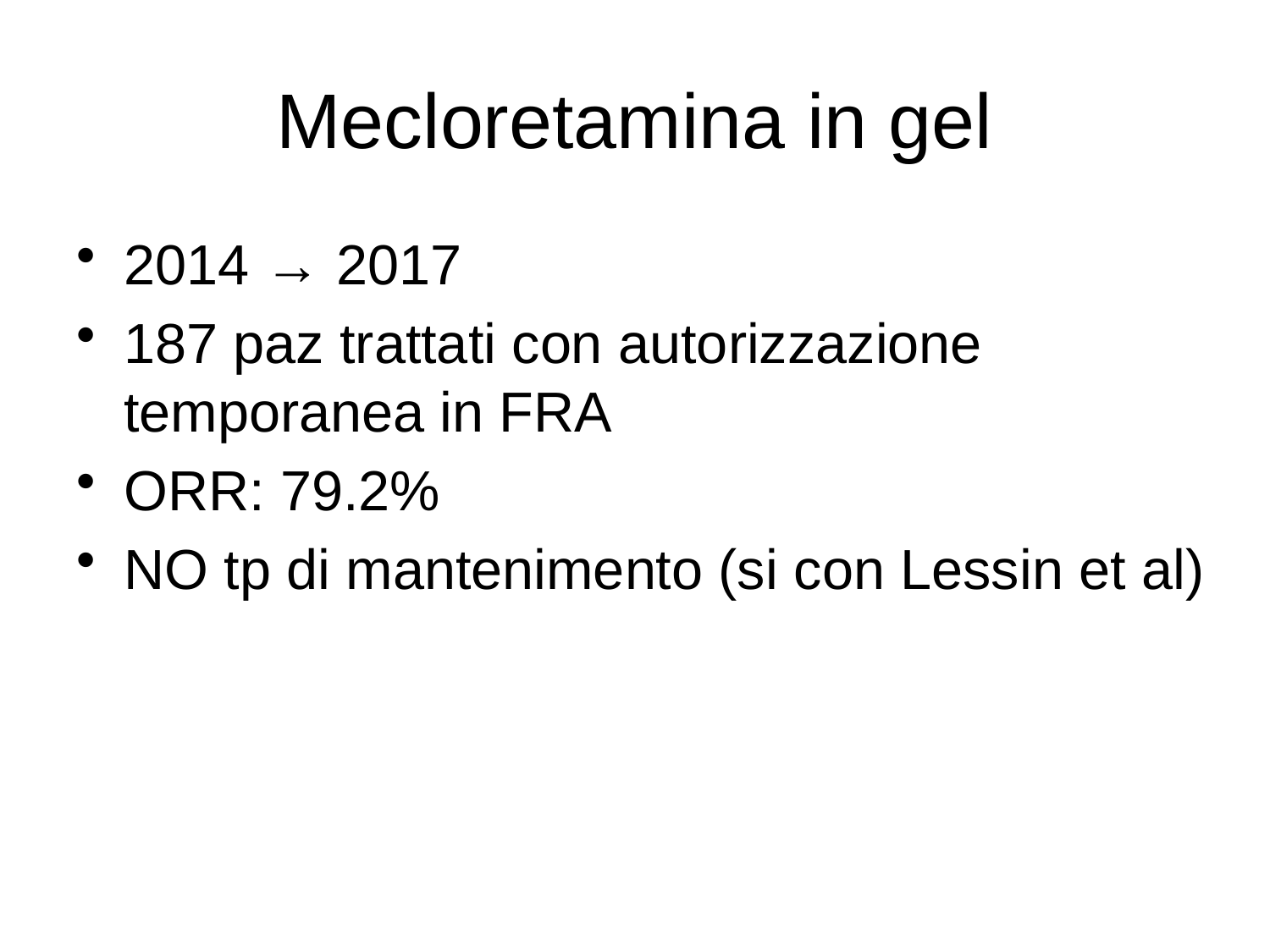

# Mecloretamina in gel
2014 → 2017
187 paz trattati con autorizzazione temporanea in FRA
ORR: 79.2%
NO tp di mantenimento (si con Lessin et al)